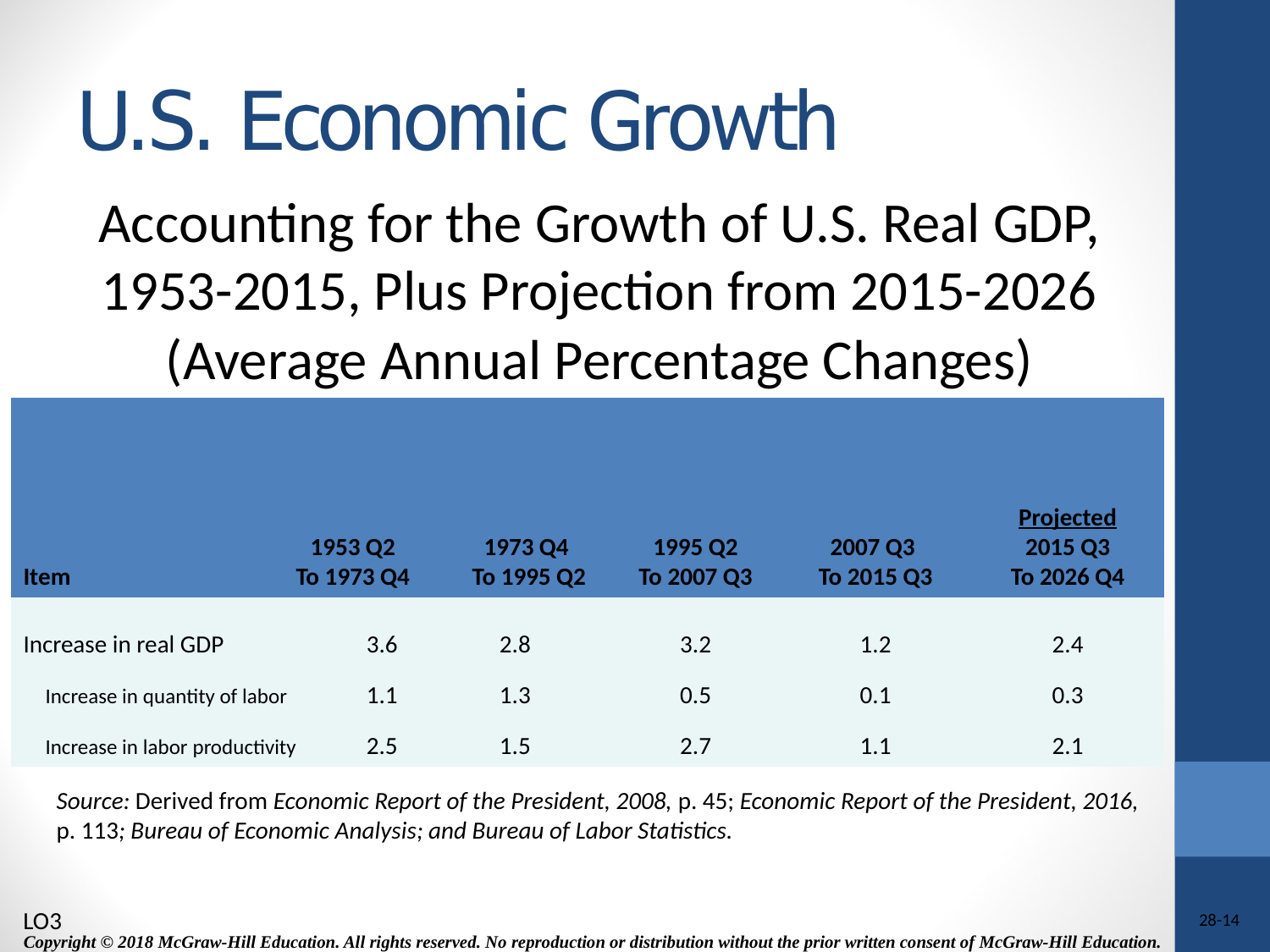

# U.S. Economic Growth
Accounting for the Growth of U.S. Real GDP, 1953-2015, Plus Projection from 2015-2026
(Average Annual Percentage Changes)
| Item | 1953 Q2 To 1973 Q4 |  |  | 1973 Q4 To 1995 Q2 | 1995 Q2 To 2007 Q3 | 2007 Q3 To 2015 Q3 | Projected 2015 Q3 To 2026 Q4 |
| --- | --- | --- | --- | --- | --- | --- | --- |
| Increase in real GDP |  | 3.6 | 2.8 |  | 3.2 | 1.2 | 2.4 |
| Increase in quantity of labor |  | 1.1 | 1.3 |  | 0.5 | 0.1 | 0.3 |
| Increase in labor productivity |  | 2.5 | 1.5 |  | 2.7 | 1.1 | 2.1 |
Source: Derived from Economic Report of the President, 2008, p. 45; Economic Report of the President, 2016, p. 113; Bureau of Economic Analysis; and Bureau of Labor Statistics.
LO3